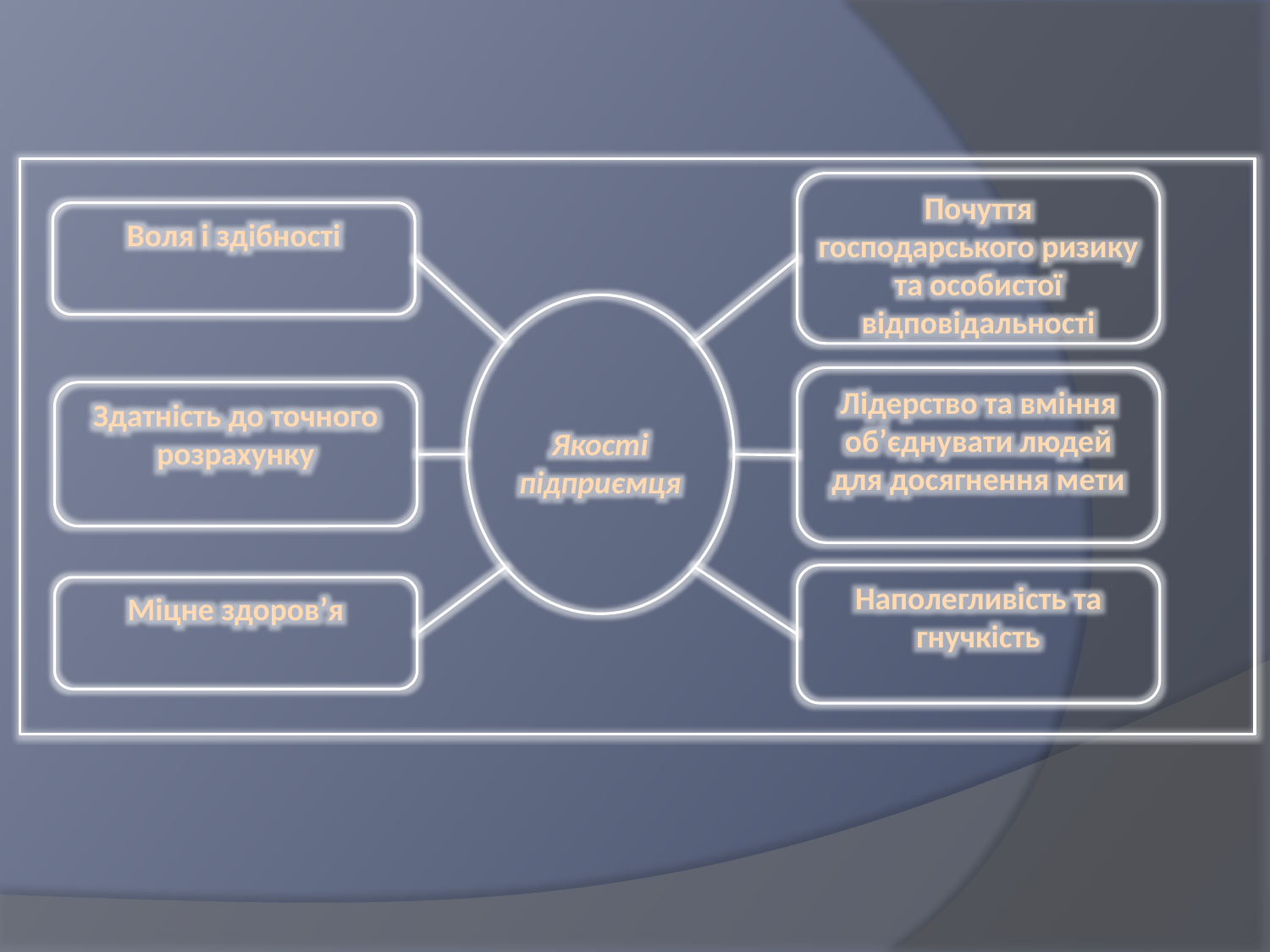

Почуття господарського ризику та особистої відповідальності
Воля і здібності

Якості підприємця
Лідерство та вміння об’єднувати людей для досягнення мети
Здатність до точного розрахунку

Наполегливість та гнучкість

Міцне здоров’я